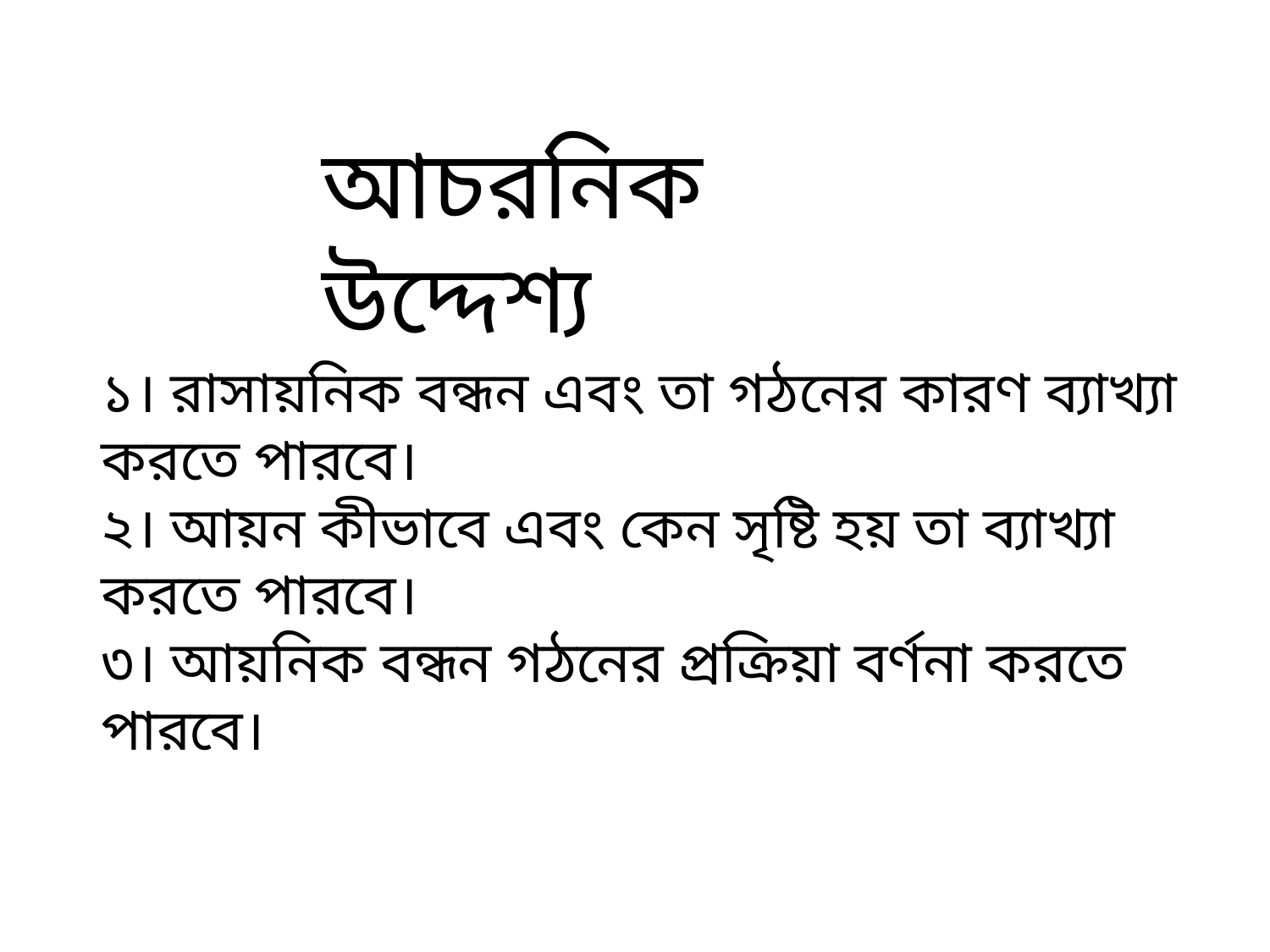

আচরনিক উদ্দেশ্য
১। রাসায়নিক বন্ধন এবং তা গঠনের কারণ ব্যাখ্যা করতে পারবে।
২। আয়ন কীভাবে এবং কেন সৃষ্টি হয় তা ব্যাখ্যা  করতে পারবে।
৩। আয়নিক বন্ধন গঠনের প্রক্রিয়া বর্ণনা করতে পারবে।